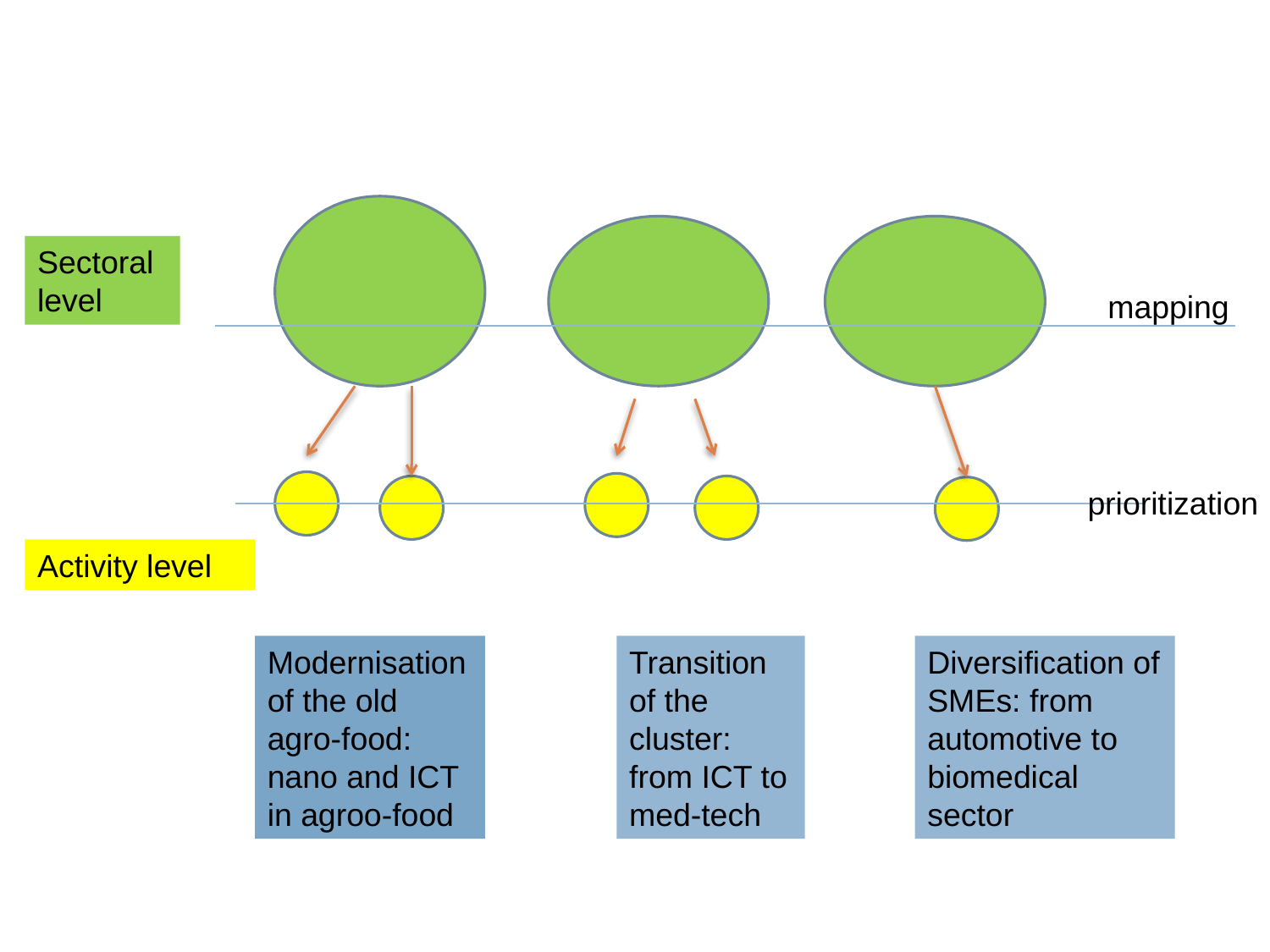

Sectoral level
mapping

prioritization
Activity level
Modernisation of the old agro-food: nano and ICT in agroo-food
Transition of the cluster: from ICT to med-tech
Diversification of SMEs: from automotive to biomedical sector